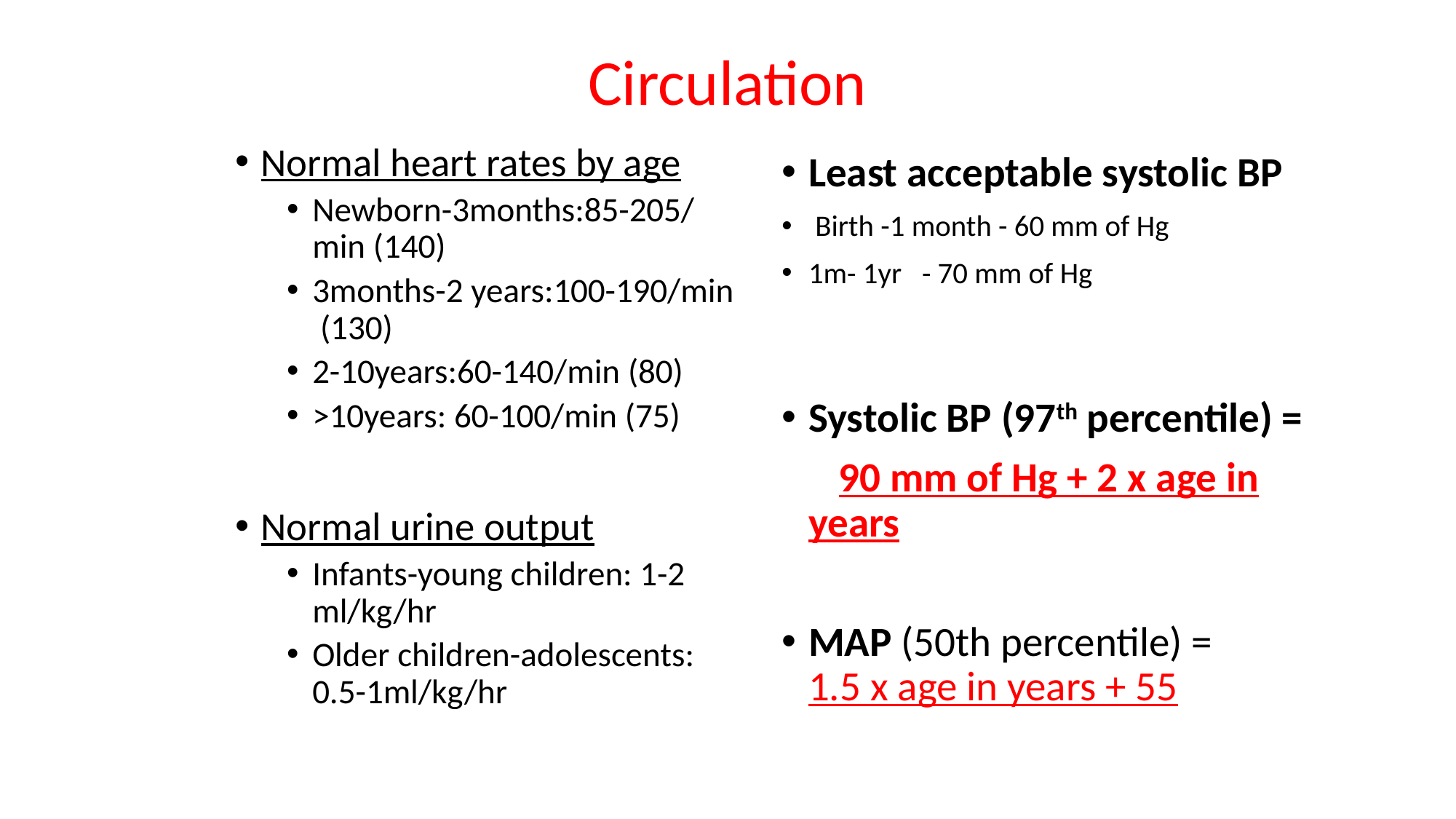

# Circulation
Normal heart rates by age
Newborn-3months:85-205/min (140)
3months-2 years:100-190/min   (130)
2-10years:60-140/min (80)
>10years: 60-100/min (75)

Normal urine output
Infants-young children: 1-2 ml/kg/hr
Older children-adolescents: 0.5-1ml/kg/hr
Least acceptable systolic BP
 Birth -1 month - 60 mm of Hg
1m- 1yr   - 70 mm of Hg

Systolic BP (97th percentile) =
      90 mm of Hg + 2 x age in years

MAP (50th percentile) =            1.5 x age in years + 55